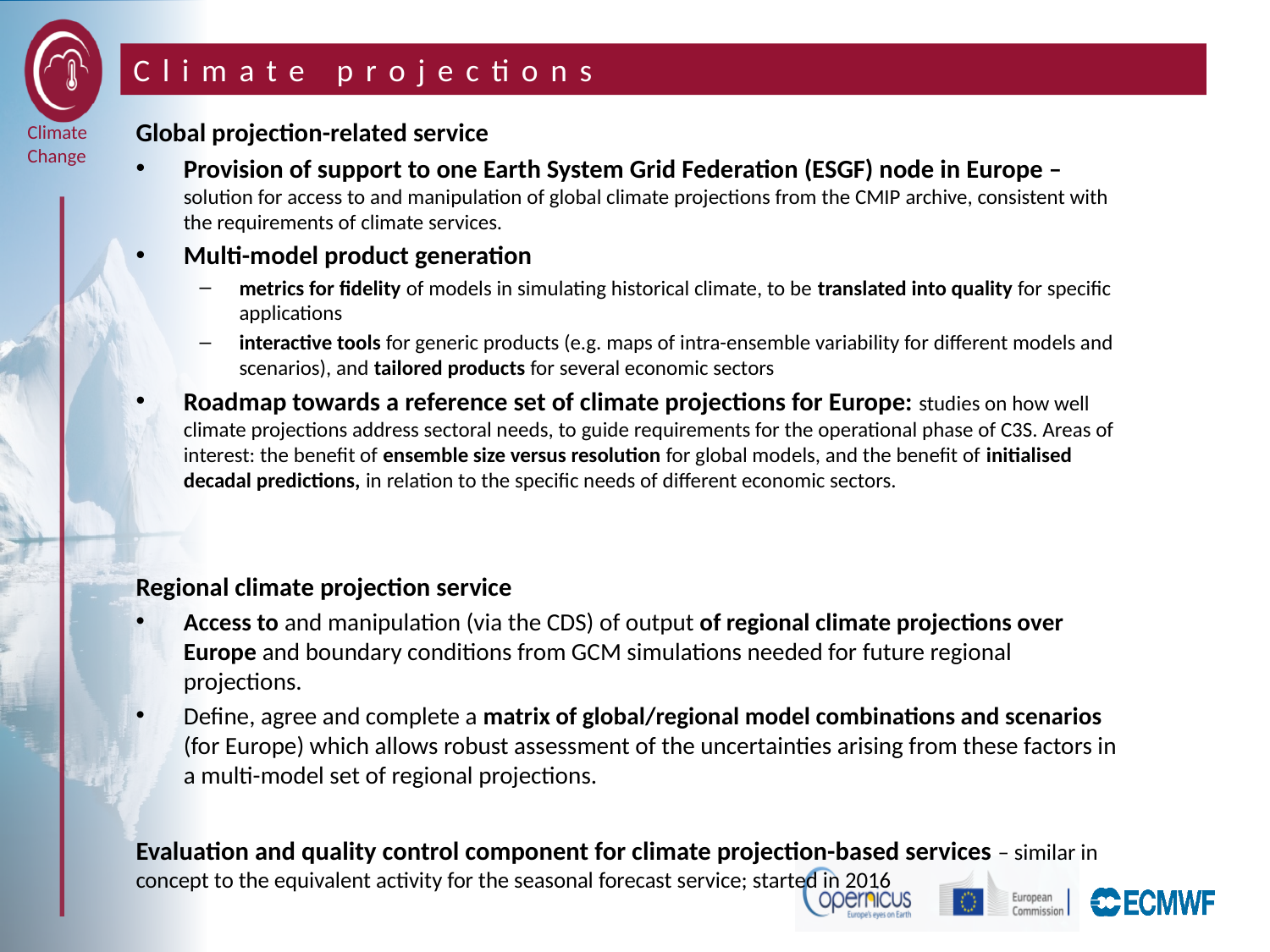

# Climate projections
Global projection-related service
Provision of support to one Earth System Grid Federation (ESGF) node in Europe – solution for access to and manipulation of global climate projections from the CMIP archive, consistent with the requirements of climate services.
Multi-model product generation
metrics for fidelity of models in simulating historical climate, to be translated into quality for specific applications
interactive tools for generic products (e.g. maps of intra-ensemble variability for different models and scenarios), and tailored products for several economic sectors
Roadmap towards a reference set of climate projections for Europe: studies on how well climate projections address sectoral needs, to guide requirements for the operational phase of C3S. Areas of interest: the benefit of ensemble size versus resolution for global models, and the benefit of initialised decadal predictions, in relation to the specific needs of different economic sectors.

Regional climate projection service
Access to and manipulation (via the CDS) of output of regional climate projections over Europe and boundary conditions from GCM simulations needed for future regional projections.
Define, agree and complete a matrix of global/regional model combinations and scenarios (for Europe) which allows robust assessment of the uncertainties arising from these factors in a multi-model set of regional projections.

Evaluation and quality control component for climate projection-based services – similar in concept to the equivalent activity for the seasonal forecast service; started in 2016